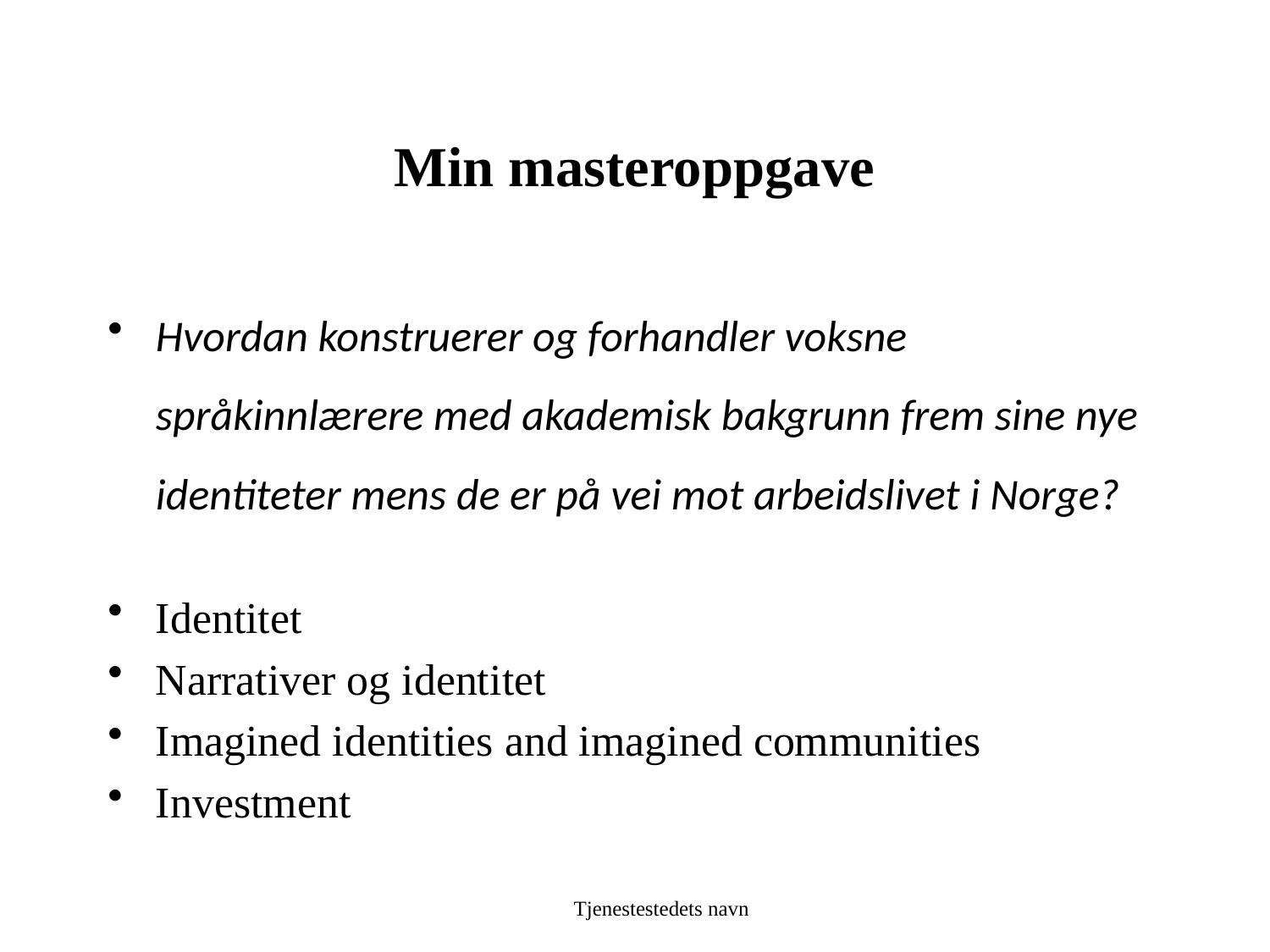

# Min masteroppgave
Hvordan konstruerer og forhandler voksne språkinnlærere med akademisk bakgrunn frem sine nye identiteter mens de er på vei mot arbeidslivet i Norge?

Identitet
Narrativer og identitet
Imagined identities and imagined communities
Investment